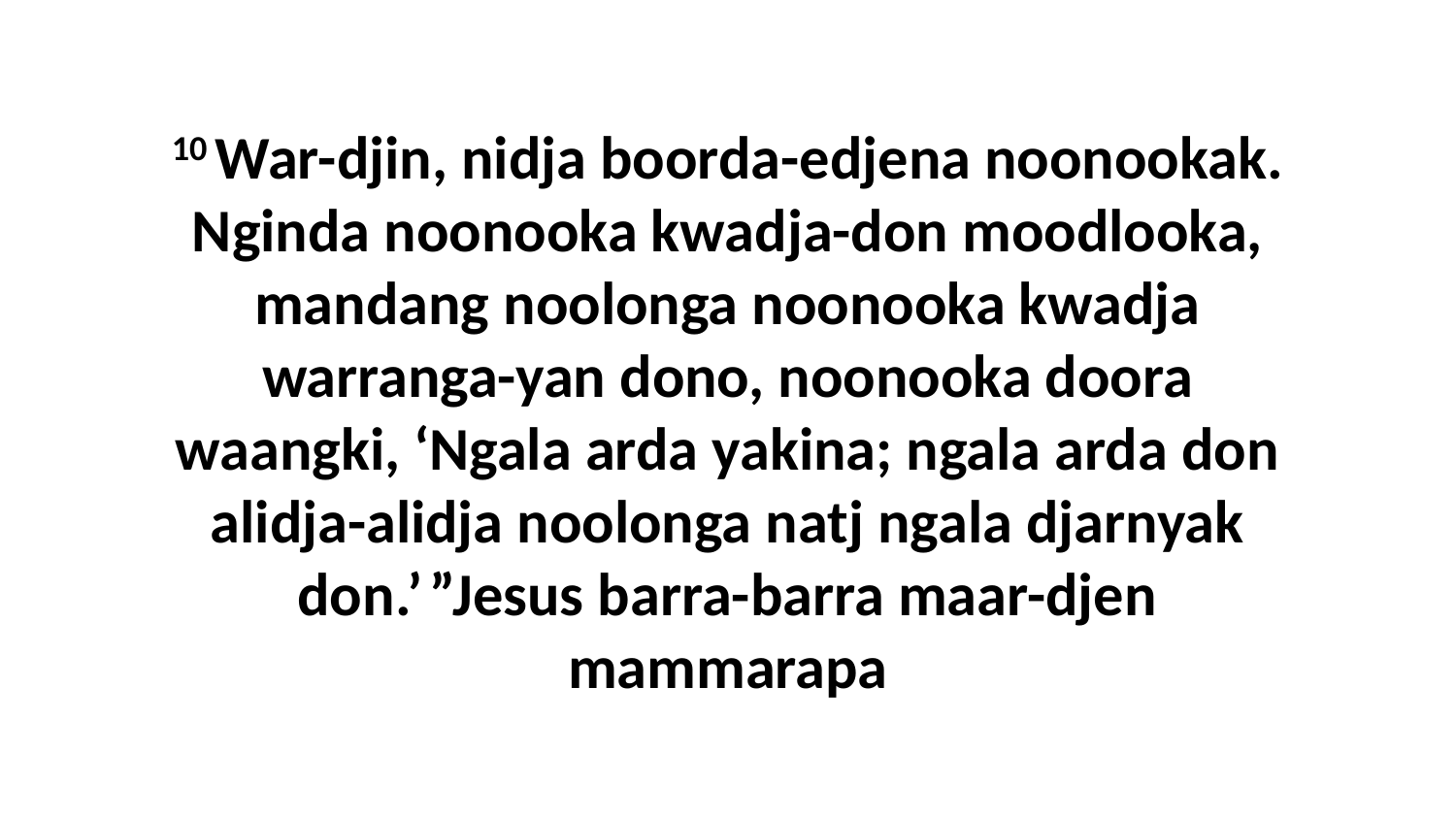

10 War-djin, nidja boorda-edjena noonookak. Nginda noonooka kwadja-don moodlooka, mandang noolonga noonooka kwadja warranga-yan dono, noonooka doora waangki, ‘Ngala arda yakina; ngala arda don alidja-alidja noolonga natj ngala djarnyak don.’ ”Jesus barra-barra maar-djen mammarapa